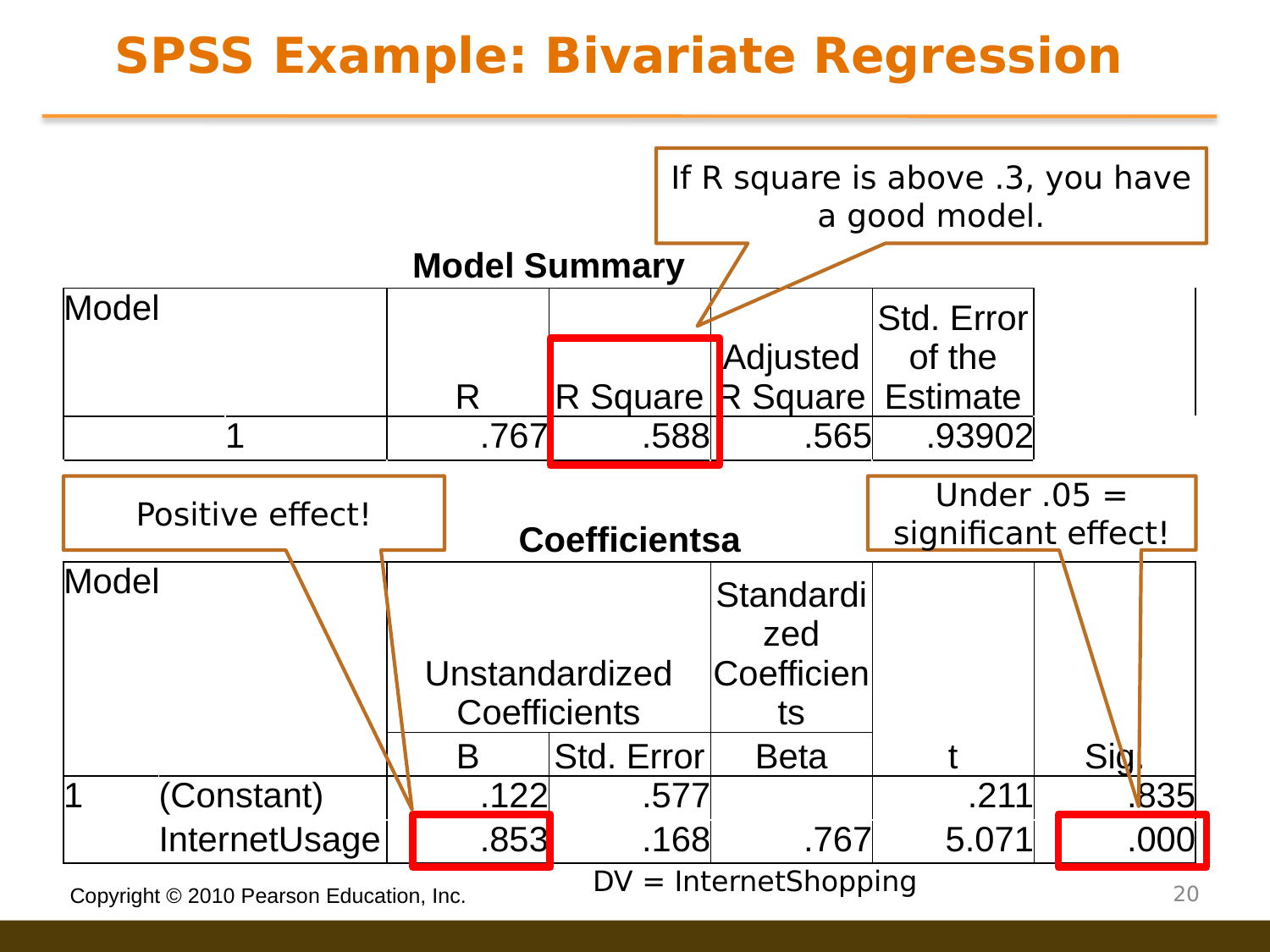

SPSS Example: Bivariate Regression

If R square is above .3, you have a good model.
| Model Summary |  |  |  |  |  |  |
| --- | --- | --- | --- | --- | --- | --- |
| Model |  | R | R Square | Adjusted R Square | Std. Error of the Estimate |  |
|  | 1 | .767 | .588 | .565 | .93902 |  |
|  |  |  |  |  |  |  |

Under .05 = significant effect!

Positive effect!
| Coefficientsa |  |  |  |  |  |  |
| --- | --- | --- | --- | --- | --- | --- |
| Model |  | Unstandardized Coefficients |  | Standardized Coefficients | t | Sig. |
|  |  | B | Std. Error | Beta |  |  |
| 1 | (Constant) | .122 | .577 |  | .211 | .835 |
|  | InternetUsage | .853 | .168 | .767 | 5.071 | .000 |

DV = InternetShopping
20